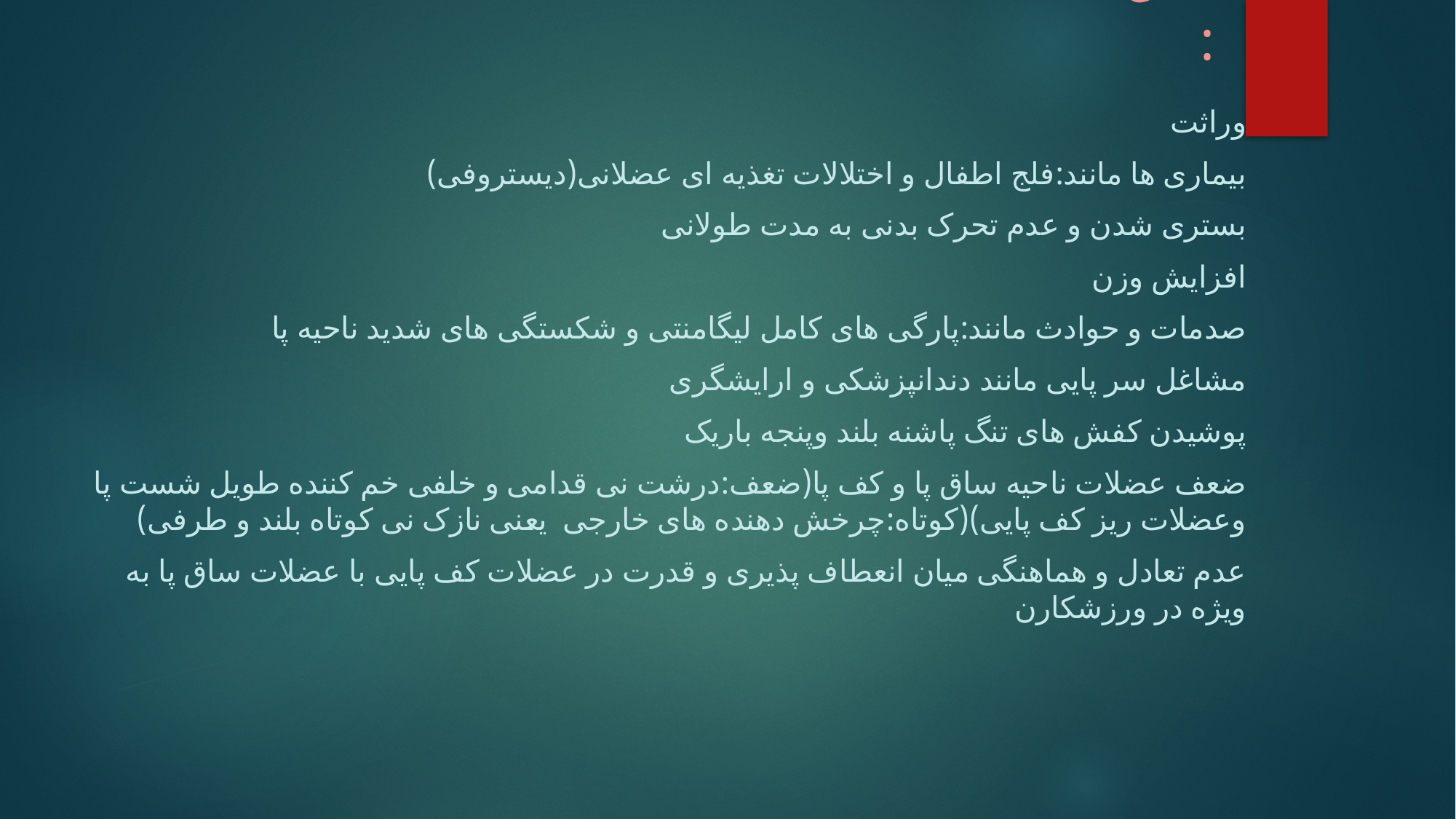

# علل:
وراثت
بیماری ها مانند:فلج اطفال و اختلالات تغذیه ای عضلانی(دیستروفی)
بستری شدن و عدم تحرک بدنی به مدت طولانی
افزایش وزن
صدمات و حوادث مانند:پارگی های کامل لیگامنتی و شکستگی های شدید ناحیه پا
مشاغل سر پایی مانند دندانپزشکی و ارایشگری
پوشیدن کفش های تنگ پاشنه بلند وپنجه باریک
ضعف عضلات ناحیه ساق پا و کف پا(ضعف:درشت نی قدامی و خلفی خم کننده طویل شست پا وعضلات ریز کف پایی)(کوتاه:چرخش دهنده های خارجی  یعنی نازک نی کوتاه بلند و طرفی)
عدم تعادل و هماهنگی میان انعطاف پذیری و قدرت در عضلات کف پایی با عضلات ساق پا به ویژه در ورزشکارن